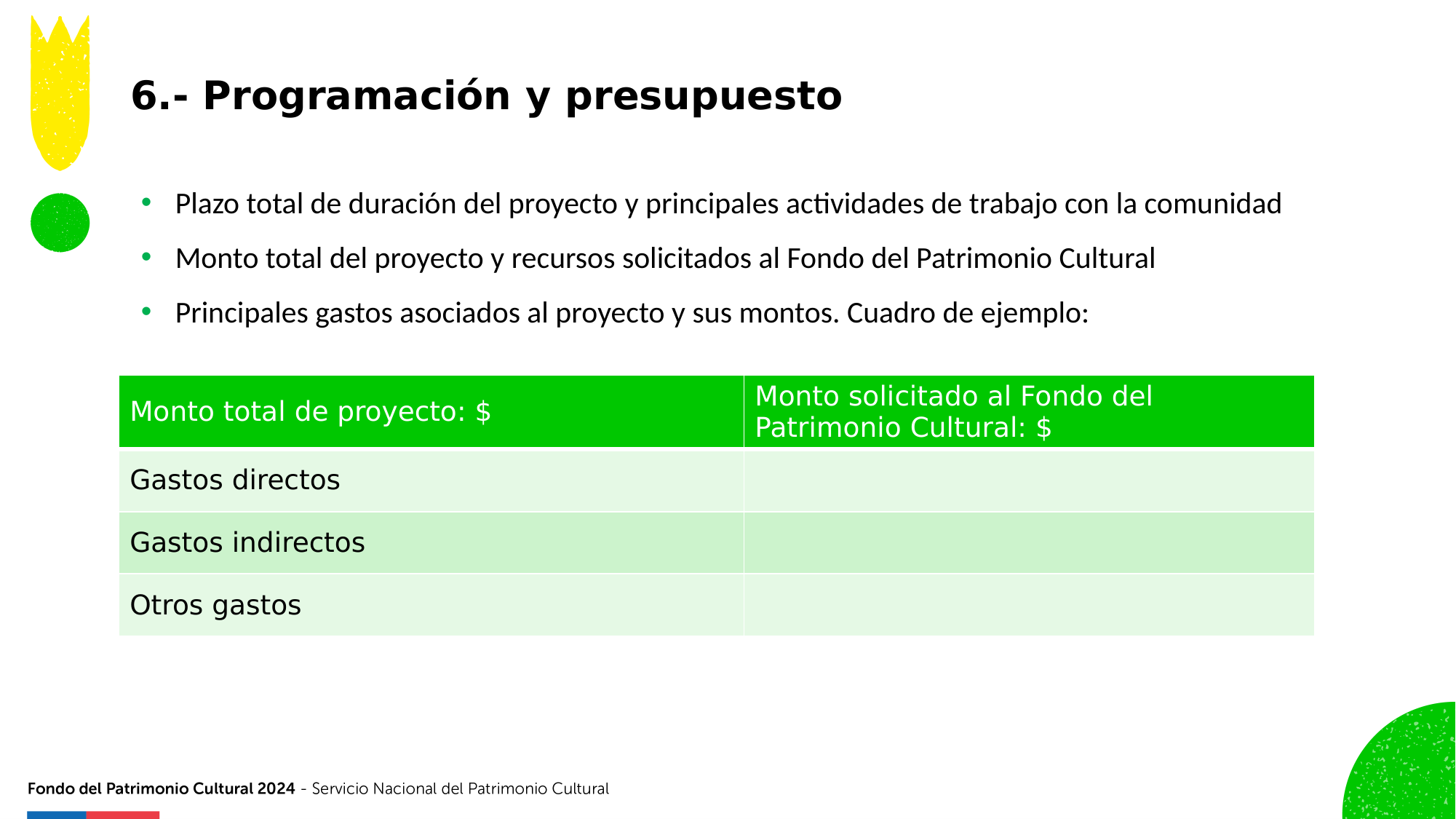

6.- Programación y presupuesto
Plazo total de duración del proyecto y principales actividades de trabajo con la comunidad
Monto total del proyecto y recursos solicitados al Fondo del Patrimonio Cultural
Principales gastos asociados al proyecto y sus montos. Cuadro de ejemplo:
| Monto total de proyecto: $ | Monto solicitado al Fondo del Patrimonio Cultural: $ |
| --- | --- |
| Gastos directos |  |
| Gastos indirectos |  |
| Otros gastos |  |